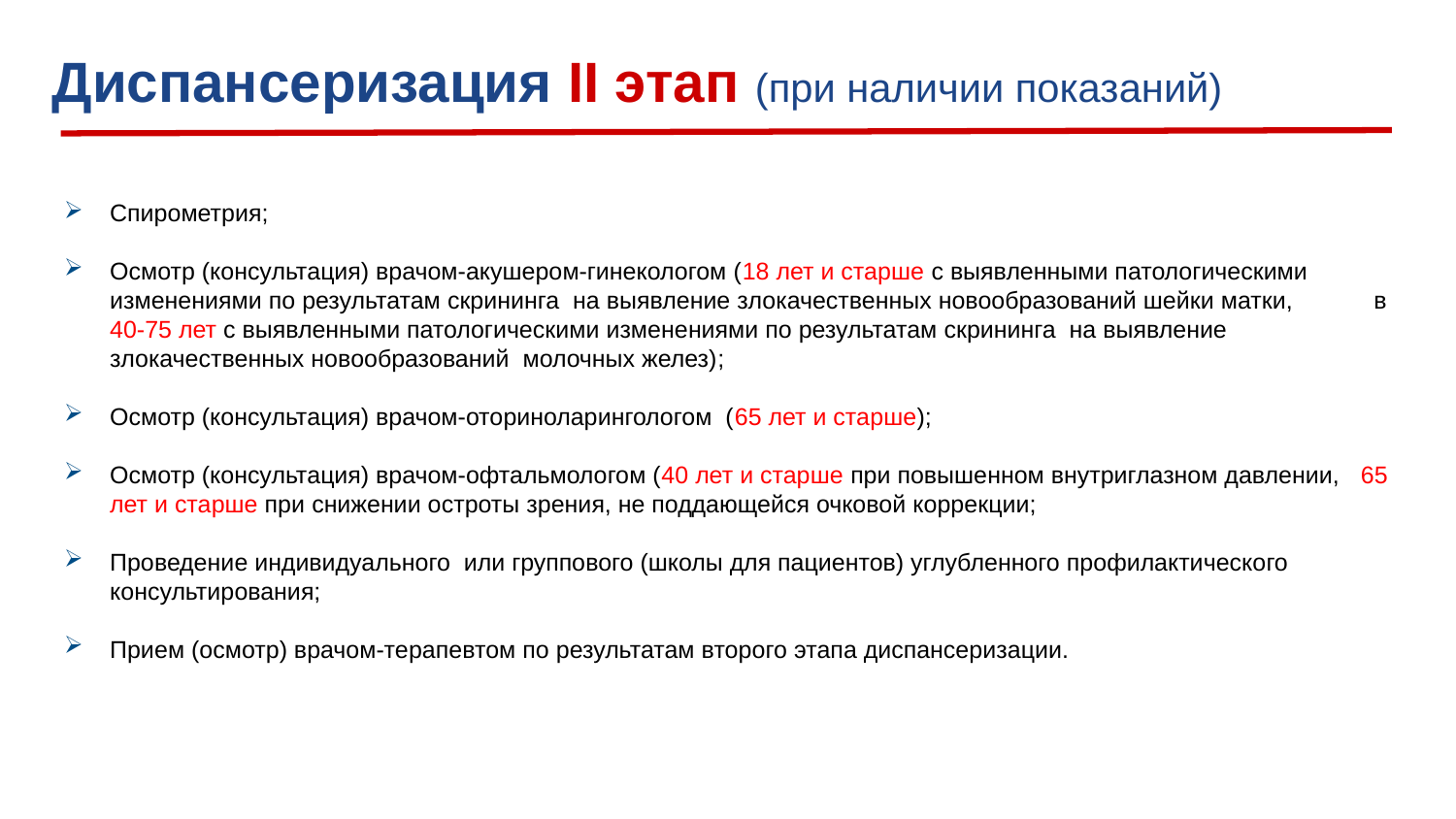

# Диспансеризация II этап (при наличии показаний)
Спирометрия;

Осмотр (консультация) врачом-акушером-гинекологом (18 лет и старше с выявленными патологическими изменениями по результатам скрининга  на выявление злокачественных новообразований шейки матки,            в 40-75 лет с выявленными патологическими изменениями по результатам скрининга  на выявление злокачественных новообразований  молочных желез);

Осмотр (консультация) врачом-оториноларингологом  (65 лет и старше);

Осмотр (консультация) врачом-офтальмологом (40 лет и старше при повышенном внутриглазном давлении,   65 лет и старше при снижении остроты зрения, не поддающейся очковой коррекции;

Проведение индивидуального  или группового (школы для пациентов) углубленного профилактического консультирования;

Прием (осмотр) врачом-терапевтом по результатам второго этапа диспансеризации.